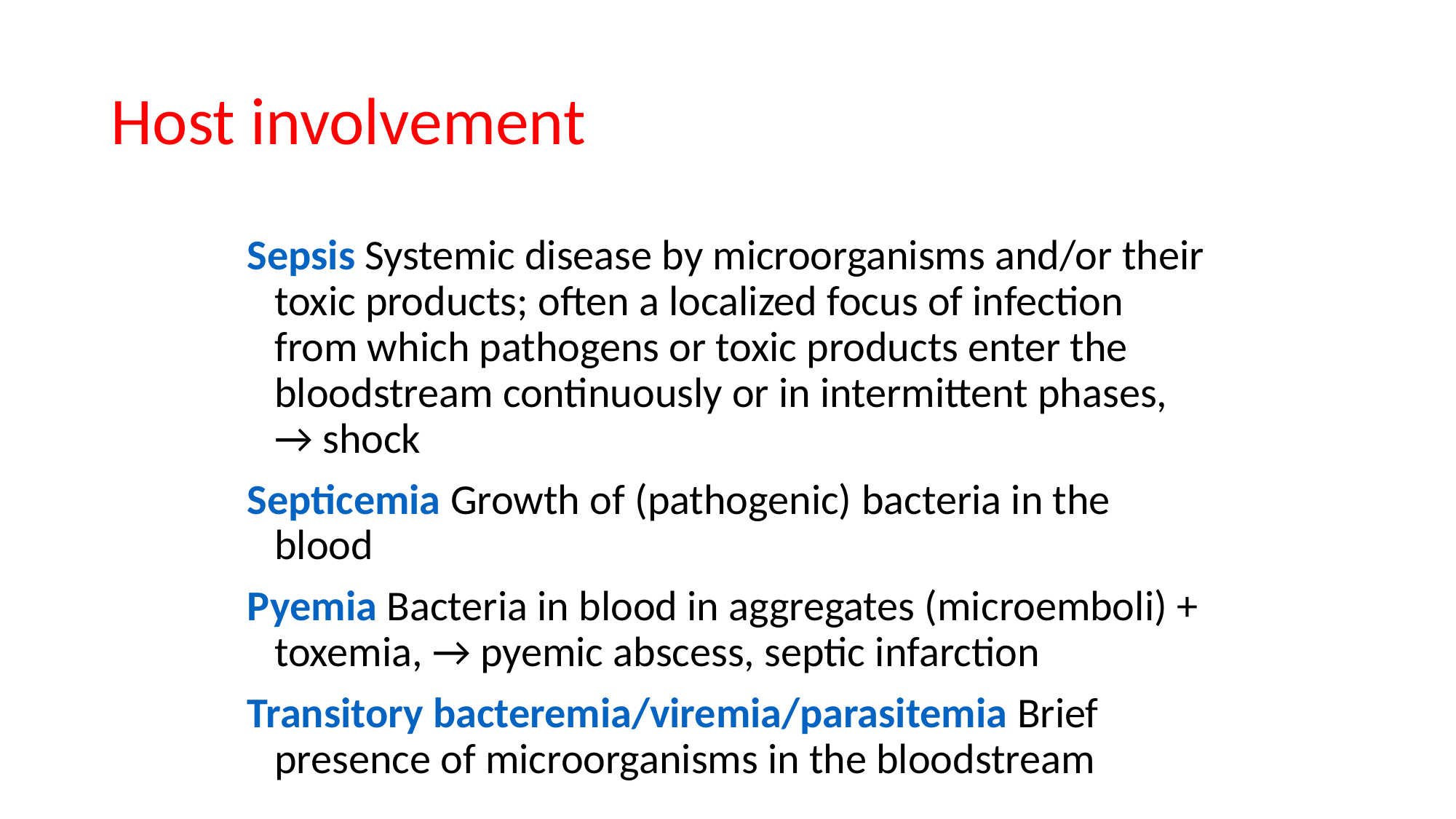

# Host involvement
Sepsis Systemic disease by microorganisms and/or their toxic products; often a localized focus of infection from which pathogens or toxic products enter the bloodstream continuously or in intermittent phases, → shock
Septicemia Growth of (pathogenic) bacteria in the blood
Pyemia Bacteria in blood in aggregates (microemboli) + toxemia, → pyemic abscess, septic infarction
Transitory bacteremia/viremia/parasitemia Brief presence of microorganisms in the bloodstream